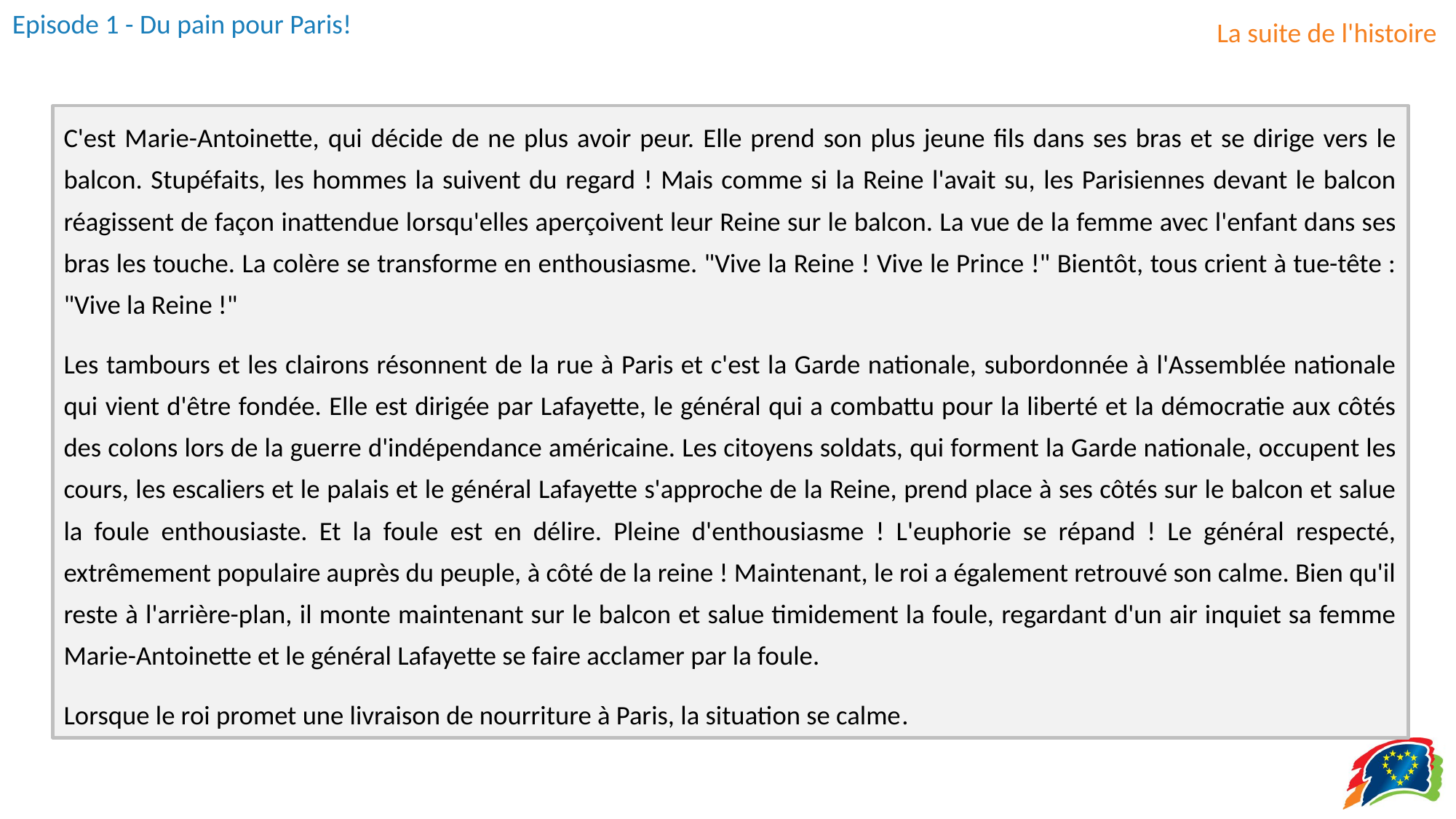

C'est Marie-Antoinette, qui décide de ne plus avoir peur. Elle prend son plus jeune fils dans ses bras et se dirige vers le balcon. Stupéfaits, les hommes la suivent du regard ! Mais comme si la Reine l'avait su, les Parisiennes devant le balcon réagissent de façon inattendue lorsqu'elles aperçoivent leur Reine sur le balcon. La vue de la femme avec l'enfant dans ses bras les touche. La colère se transforme en enthousiasme. "Vive la Reine ! Vive le Prince !" Bientôt, tous crient à tue-tête : "Vive la Reine !"
Les tambours et les clairons résonnent de la rue à Paris et c'est la Garde nationale, subordonnée à l'Assemblée nationale qui vient d'être fondée. Elle est dirigée par Lafayette, le général qui a combattu pour la liberté et la démocratie aux côtés des colons lors de la guerre d'indépendance américaine. Les citoyens soldats, qui forment la Garde nationale, occupent les cours, les escaliers et le palais et le général Lafayette s'approche de la Reine, prend place à ses côtés sur le balcon et salue la foule enthousiaste. Et la foule est en délire. Pleine d'enthousiasme ! L'euphorie se répand ! Le général respecté, extrêmement populaire auprès du peuple, à côté de la reine ! Maintenant, le roi a également retrouvé son calme. Bien qu'il reste à l'arrière-plan, il monte maintenant sur le balcon et salue timidement la foule, regardant d'un air inquiet sa femme Marie-Antoinette et le général Lafayette se faire acclamer par la foule.
Lorsque le roi promet une livraison de nourriture à Paris, la situation se calme.